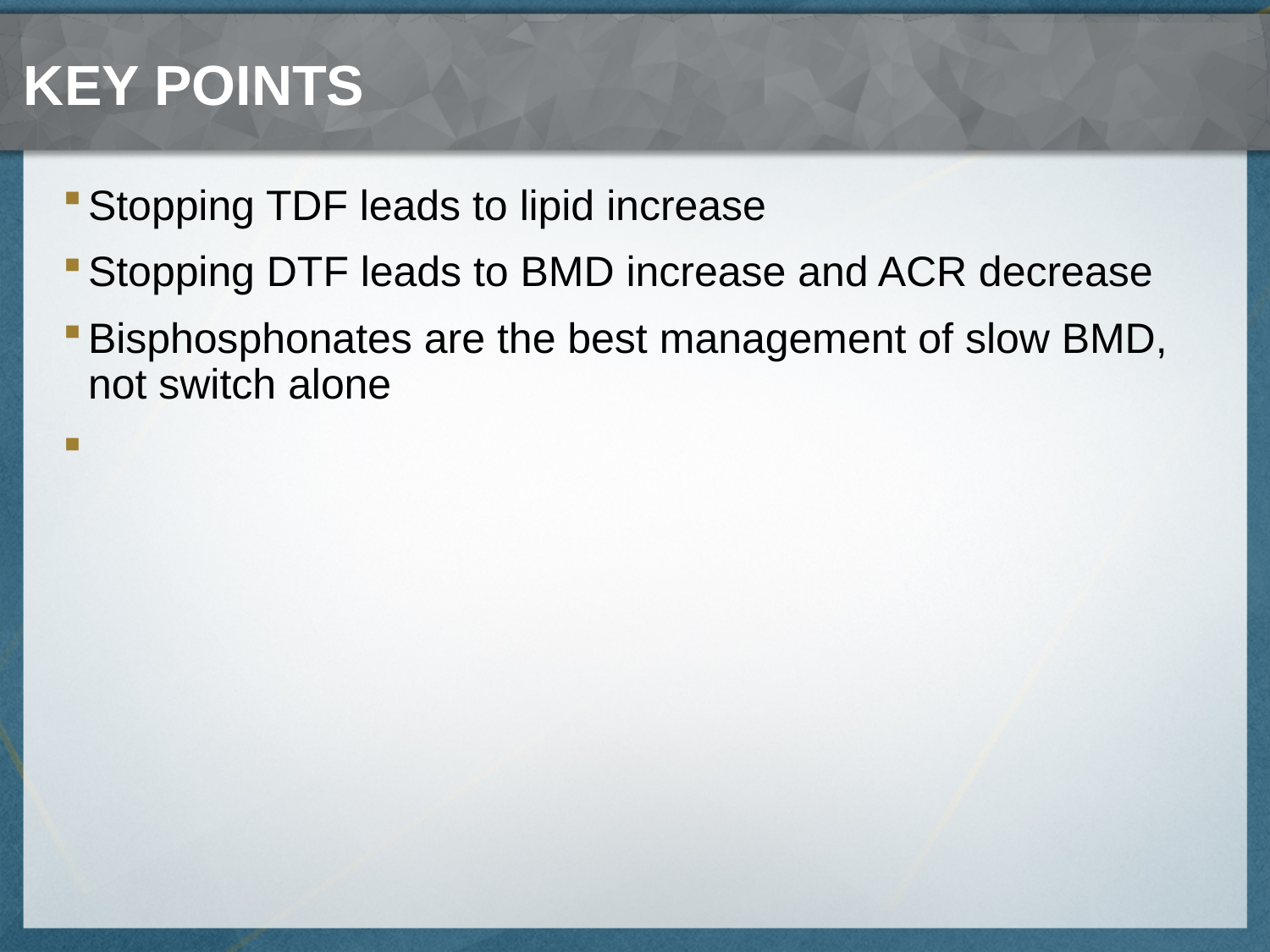

# Key Points
Stopping TDF leads to lipid increase
Stopping DTF leads to BMD increase and ACR decrease
Bisphosphonates are the best management of slow BMD,
not switch alone